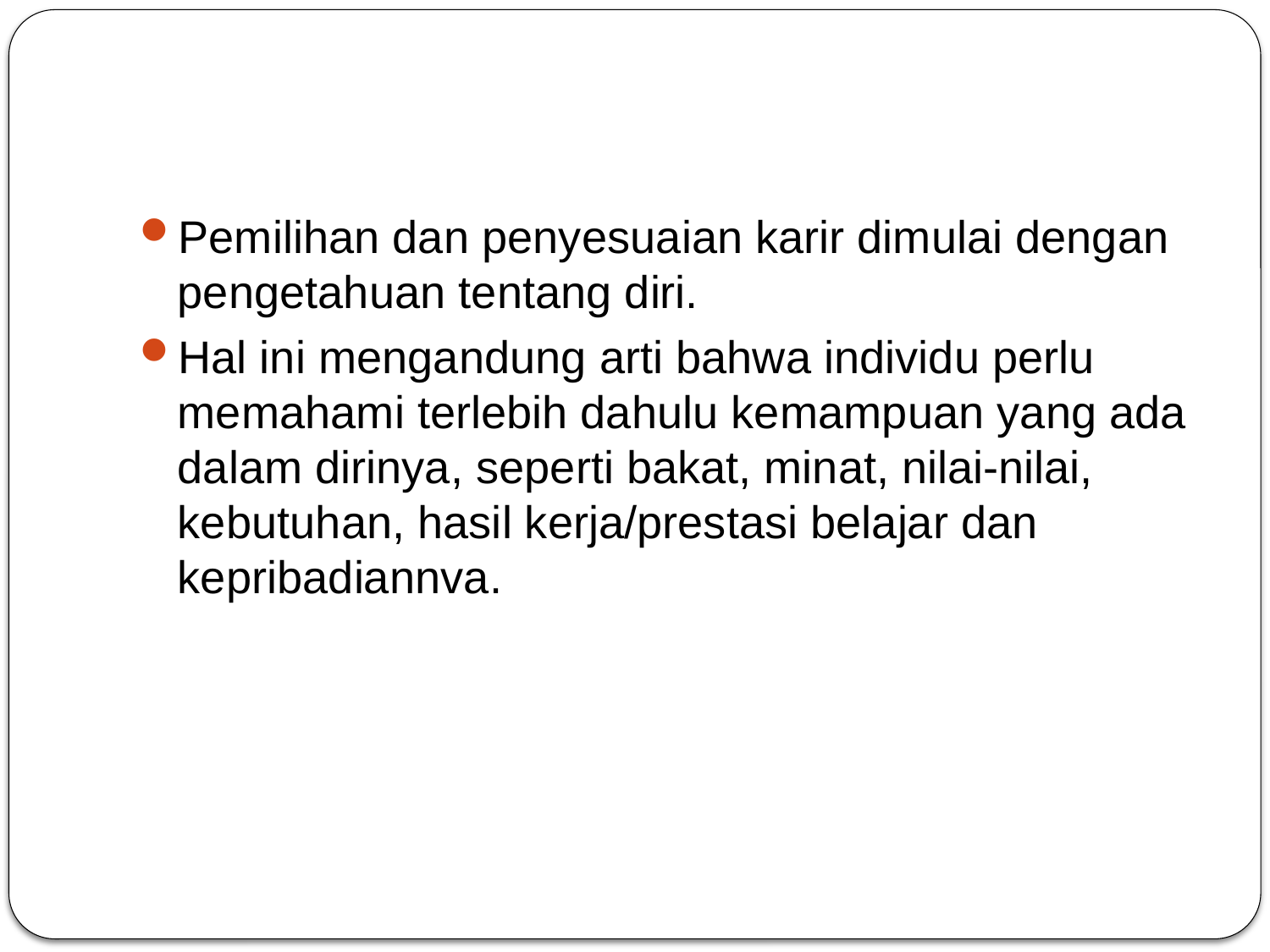

#
Pemilihan dan penyesuaian karir dimulai dengan pengetahuan tentang diri.
Hal ini mengandung arti bahwa individu perlu memahami terlebih dahulu kemampuan yang ada dalam dirinya, seperti bakat, minat, nilai-nilai, kebutuhan, hasil kerja/prestasi belajar dan kepribadiannva.